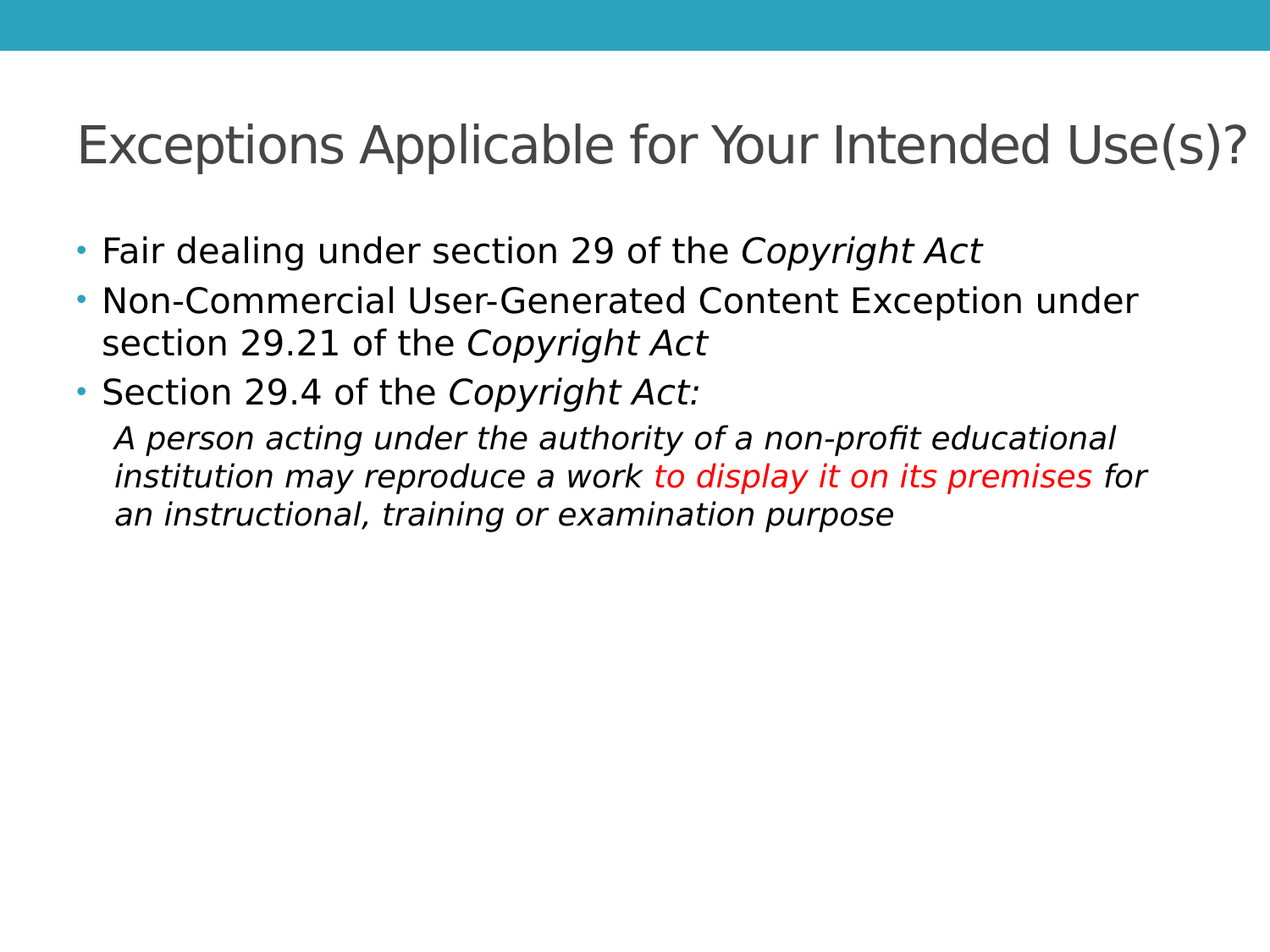

# Exceptions Applicable for Your Intended Use(s)?
Fair dealing under section 29 of the Copyright Act
Non-Commercial User-Generated Content Exception under section 29.21 of the Copyright Act
Section 29.4 of the Copyright Act:
A person acting under the authority of a non-profit educational institution may reproduce a work to display it on its premises for an instructional, training or examination purpose